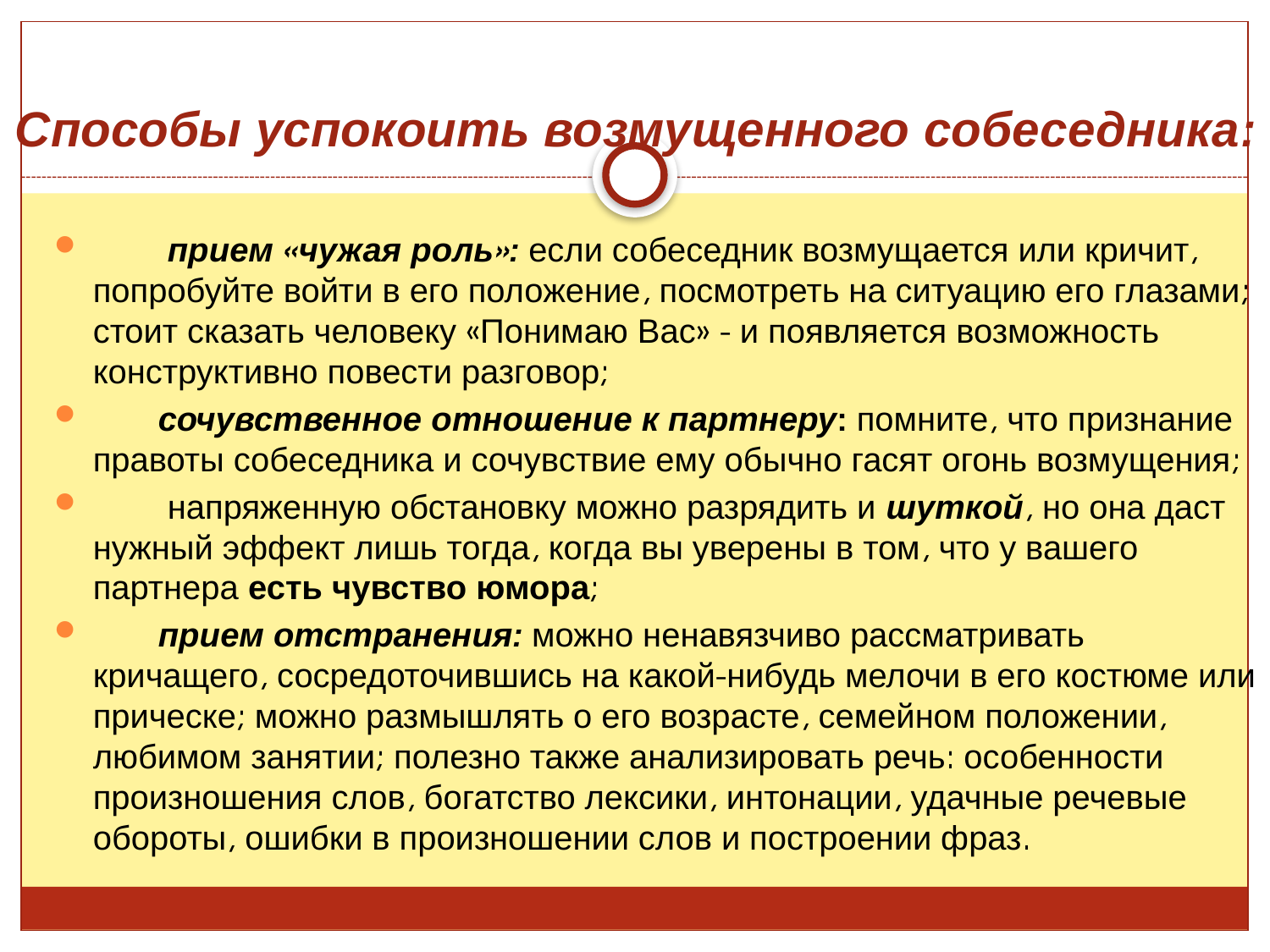

# Способы успокоить возмущенного собеседника:
        прием «чужая роль»: если собеседник возмущается или кричит, попробуйте войти в его положение, посмотреть на ситуацию его глазами; стоит сказать человеку «Понимаю Вас» - и появляется возможность конструктивно повести разговор;
       сочувственное отношение к партнеру: помните, что признание правоты собеседника и сочувствие ему обычно гасят огонь возмущения;
        напряженную обстановку можно разрядить и шуткой, но она даст нужный эффект лишь тогда, когда вы уверены в том, что у вашего партнера есть чувство юмора;
       прием отстранения: можно ненавязчиво рассматривать кричащего, сосредоточившись на какой-нибудь мелочи в его костюме или прическе; можно размышлять о его возрасте, семейном положении, любимом занятии; полезно также анализировать речь: особенности произношения слов, богатство лексики, интонации, удачные речевые обороты, ошибки в произношении слов и построении фраз.